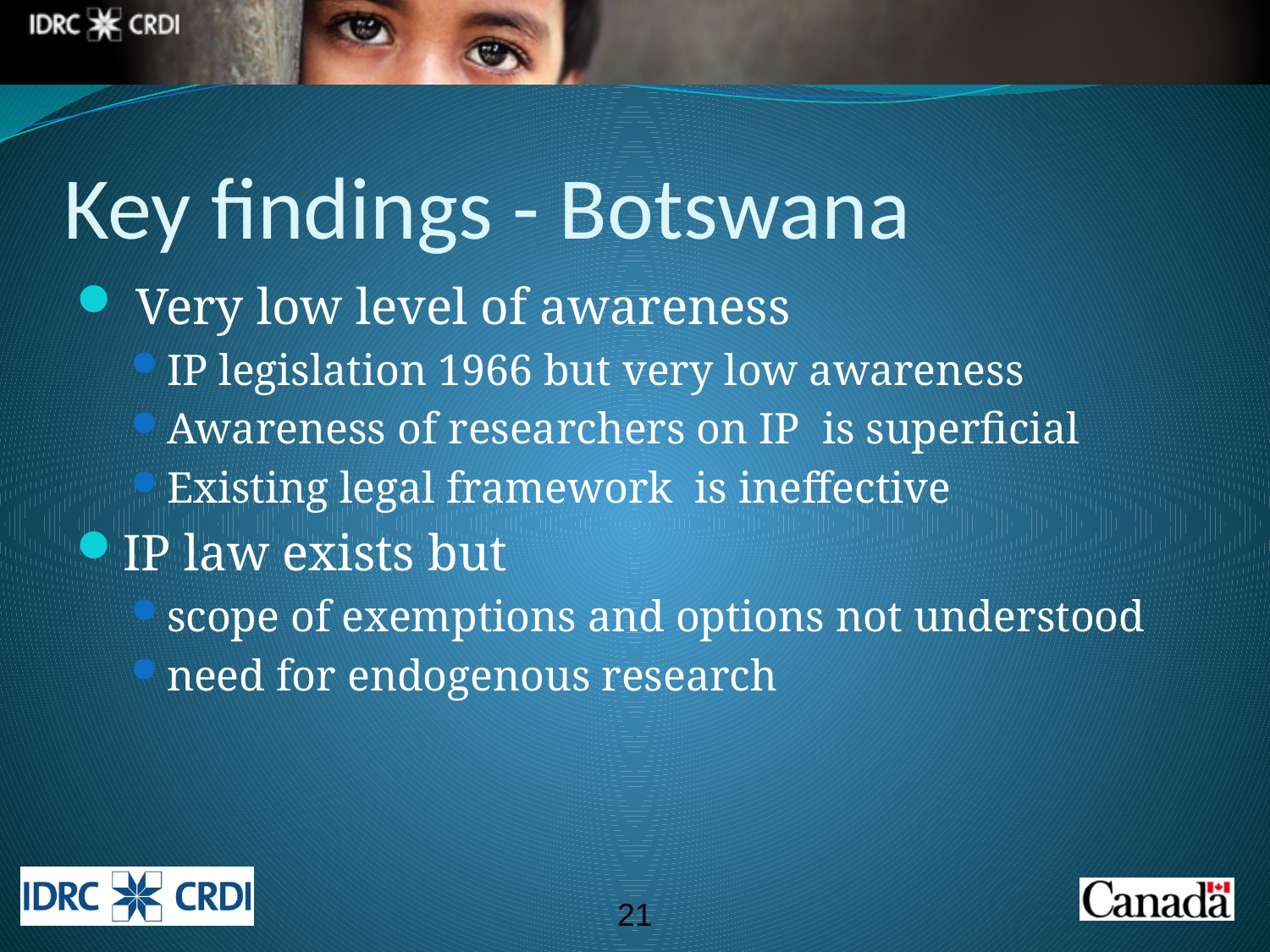

# Key findings - Botswana
 Very low level of awareness
IP legislation 1966 but very low awareness
Awareness of researchers on IP  is superficial
Existing legal framework  is ineffective
IP law exists but
scope of exemptions and options not understood
need for endogenous research